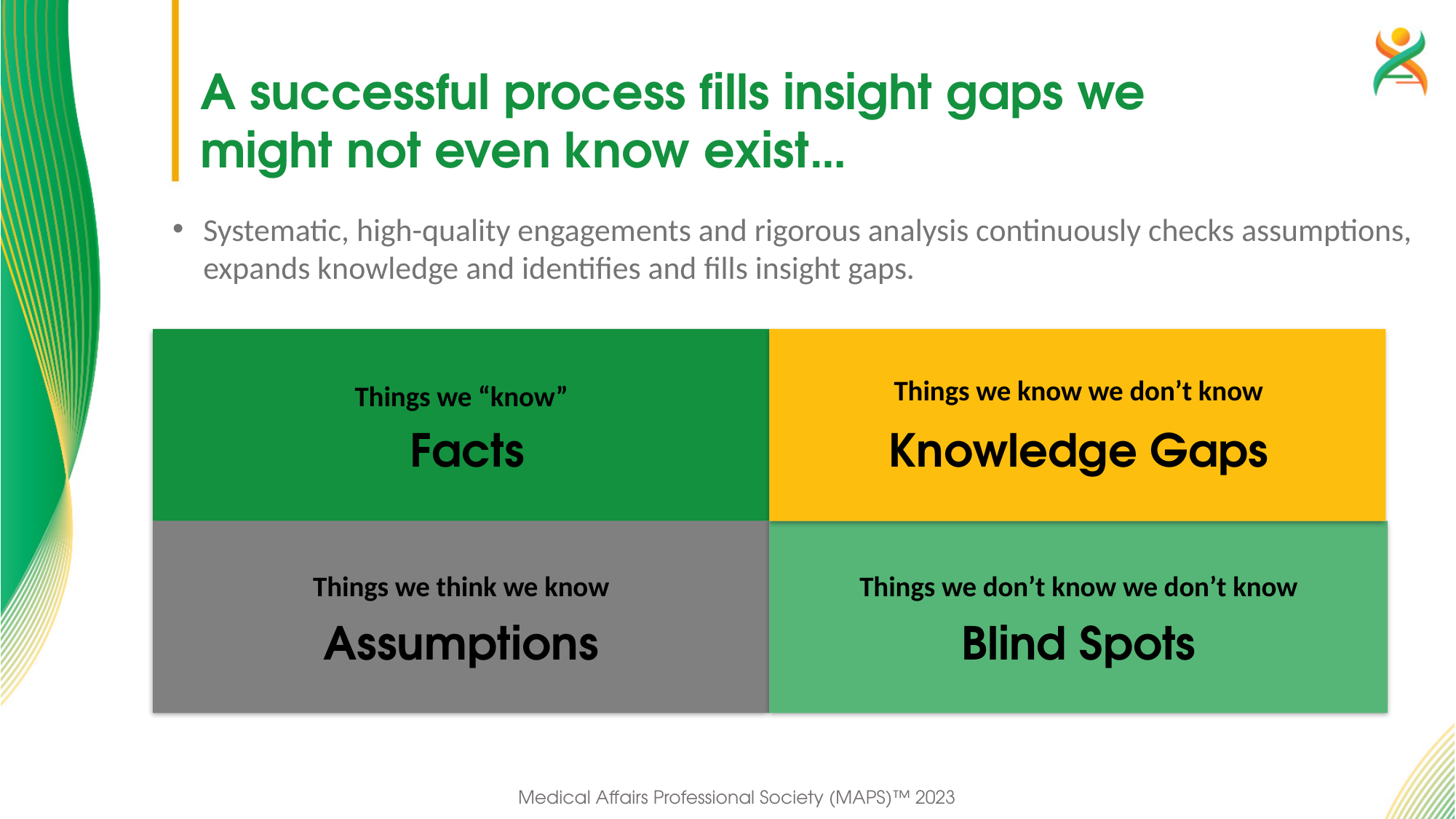

# A successful process fills insight gaps we might not even know exist…
Systematic, high-quality engagements and rigorous analysis continuously checks assumptions, expands knowledge and identifies and fills insight gaps.

Things we “know”
 Facts

Things we know we don’t know
Knowledge Gaps

Things we think we know
Assumptions

Things we don’t know we don’t know
Blind Spots